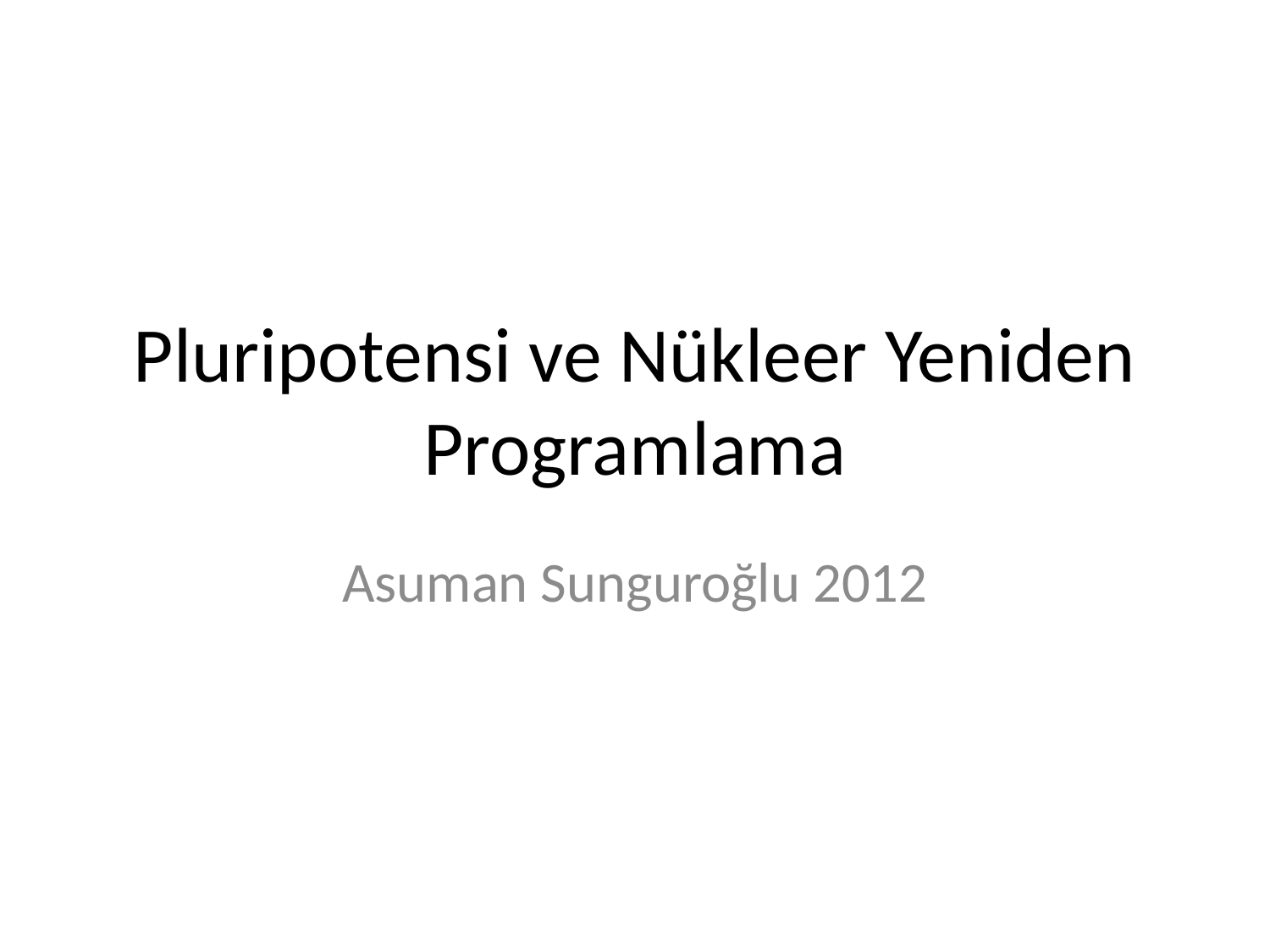

# Pluripotensi ve Nükleer Yeniden Programlama
Asuman Sunguroğlu 2012